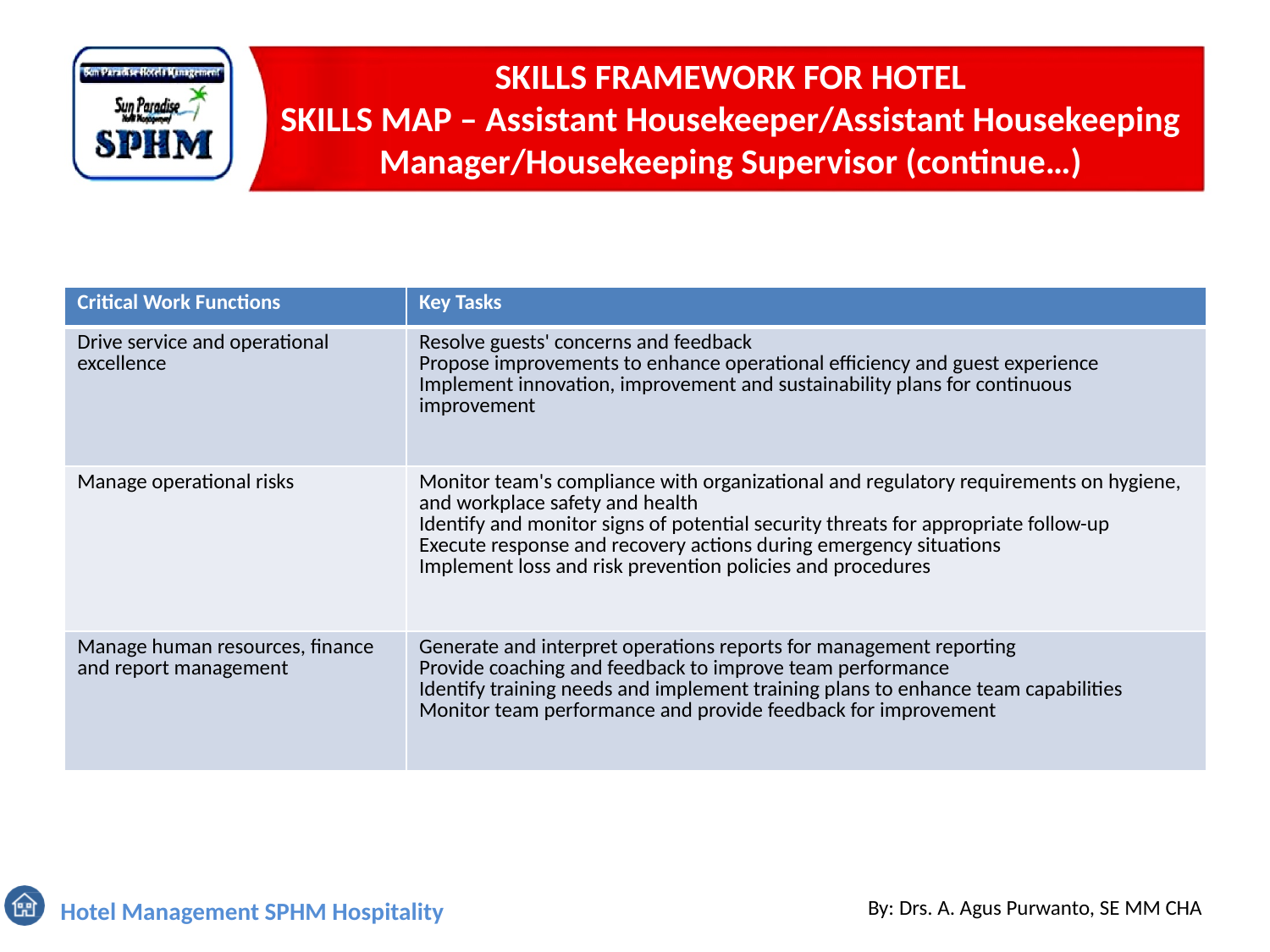

# SKILLS FRAMEWORK FOR HOTEL SKILLS MAP – Assistant Housekeeper/Assistant Housekeeping Manager/Housekeeping Supervisor (continue…)
| Critical Work Functions | Key Tasks |
| --- | --- |
| Drive service and operational excellence | Resolve guests' concerns and feedback Propose improvements to enhance operational efficiency and guest experience Implement innovation, improvement and sustainability plans for continuous improvement |
| Manage operational risks | Monitor team's compliance with organizational and regulatory requirements on hygiene, and workplace safety and health Identify and monitor signs of potential security threats for appropriate follow-up Execute response and recovery actions during emergency situations Implement loss and risk prevention policies and procedures |
| Manage human resources, finance and report management | Generate and interpret operations reports for management reporting Provide coaching and feedback to improve team performance Identify training needs and implement training plans to enhance team capabilities Monitor team performance and provide feedback for improvement |
By: Drs. A. Agus Purwanto, SE MM CHA
Hotel Management SPHM Hospitality